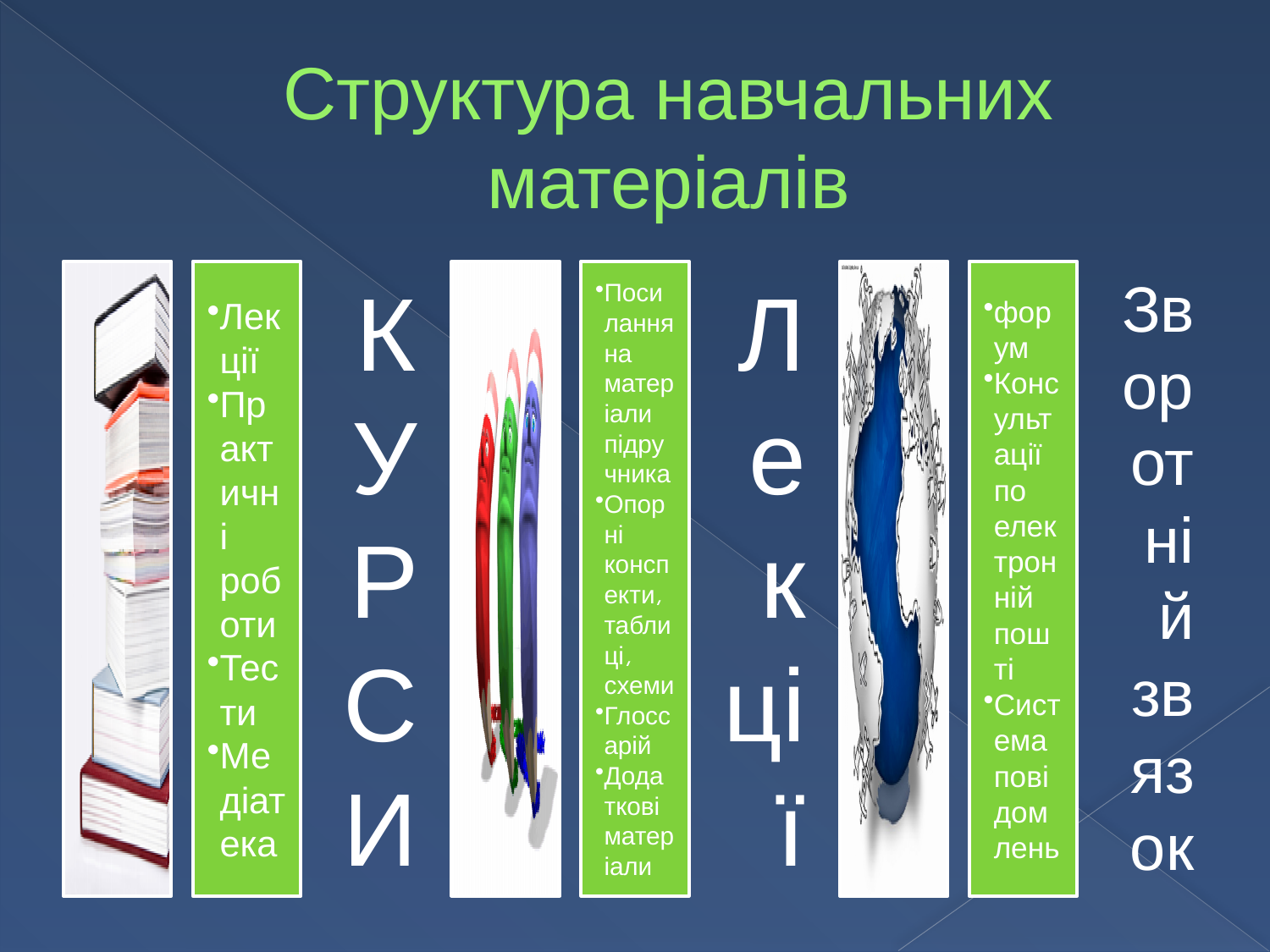

# Структура навчальних матеріалів
КУРСИ
Лекції
Лекції
Посилання на матеріали підручника
Опорні конспекти, таблиці, схеми
Зворотній звязок
форум
Консультації по електронній пошті
Практичні роботи
Тести
Медіатека
Глоссарій
Додаткові матеріали
Система повідомлень